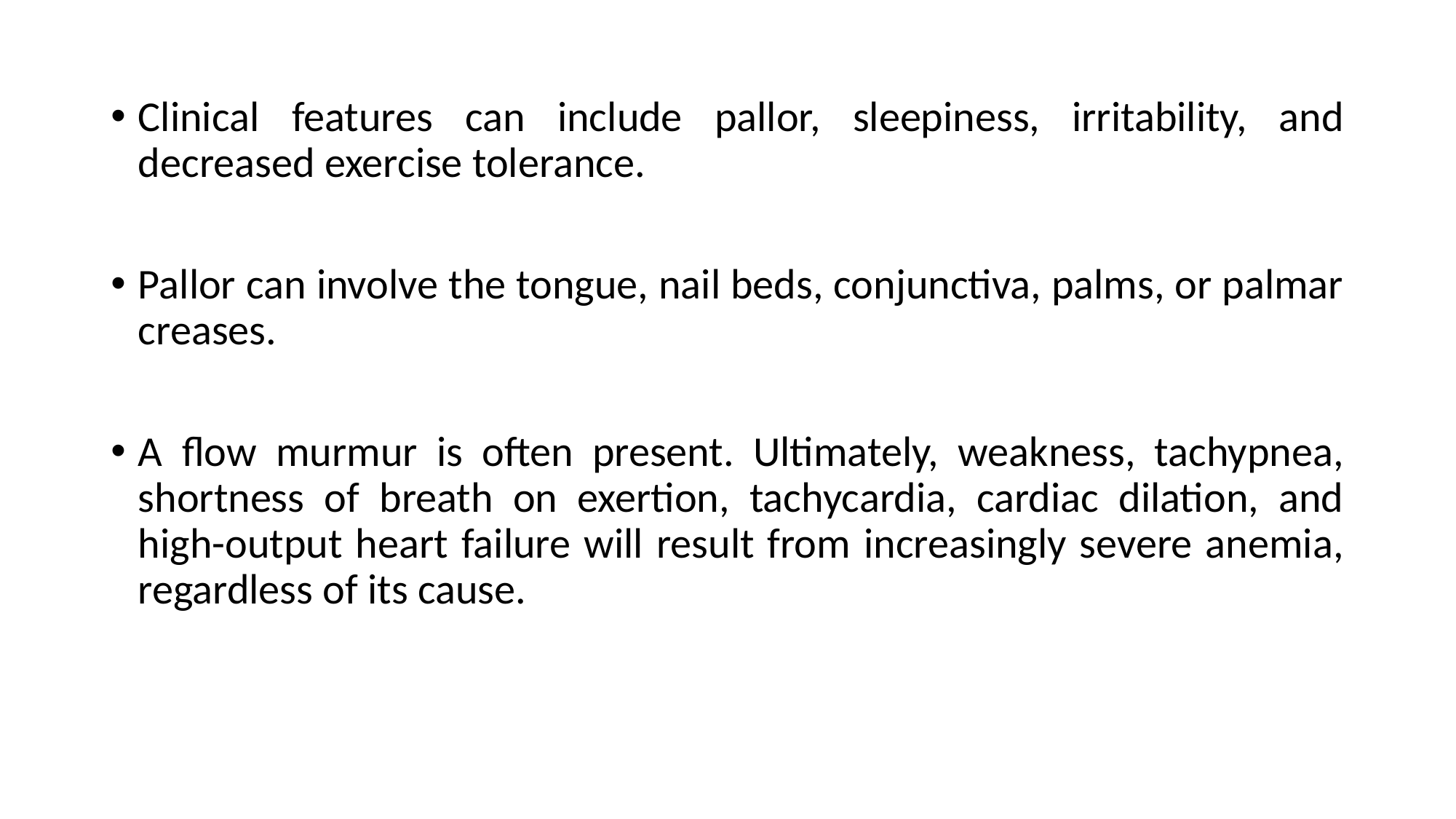

Clinical features can include pallor, sleepiness, irritability, and decreased exercise tolerance.

Pallor can involve the tongue, nail beds, conjunctiva, palms, or palmar creases.

A flow murmur is often present. Ultimately, weakness, tachypnea, shortness of breath on exertion, tachycardia, cardiac dilation, and high-output heart failure will result from increasingly severe anemia, regardless of its cause.